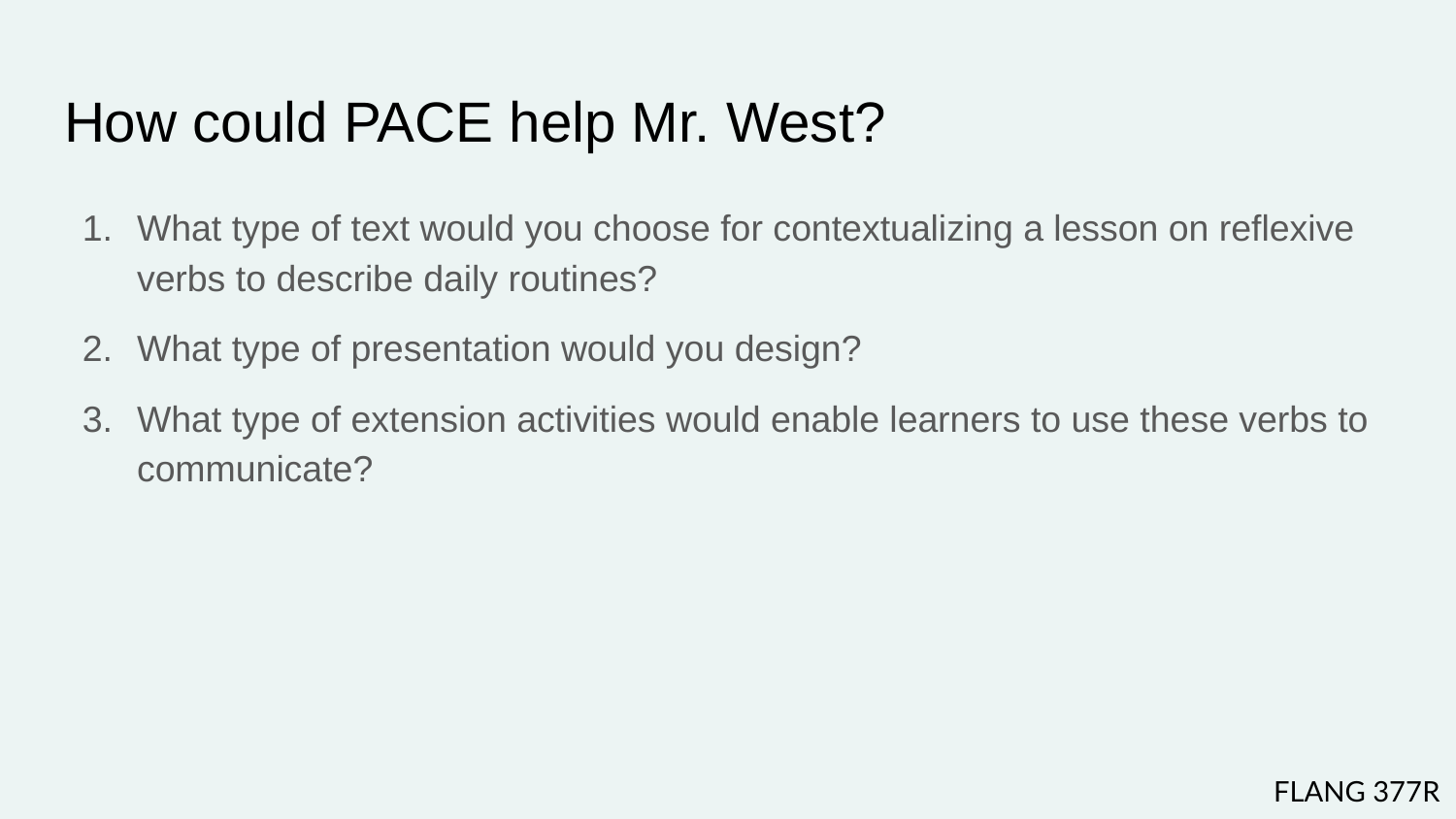

# How could PACE help Mr. West?
What type of text would you choose for contextualizing a lesson on reflexive verbs to describe daily routines?
What type of presentation would you design?
What type of extension activities would enable learners to use these verbs to communicate?
FLANG 377R